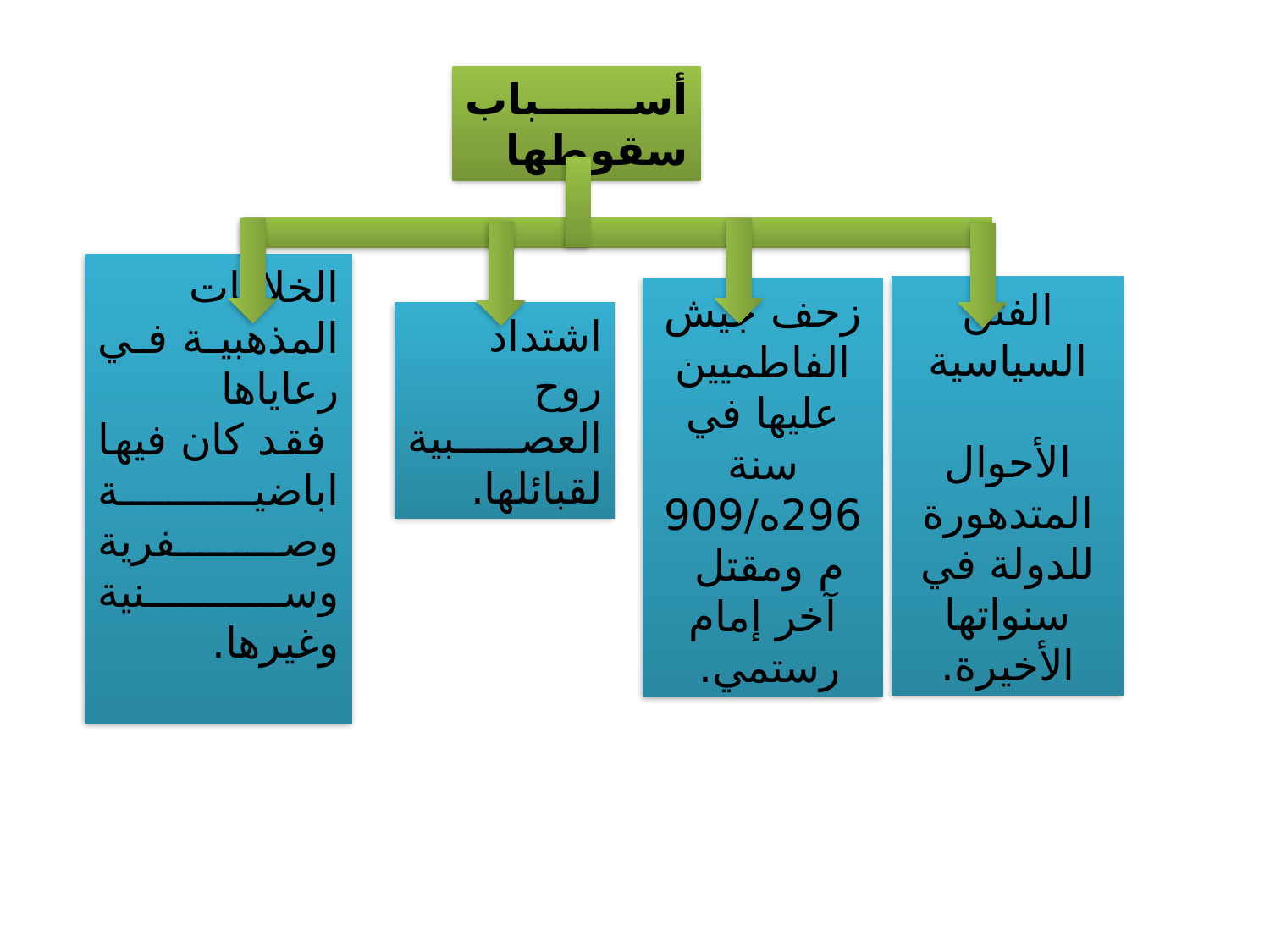

أسباب سقوطها

الفتن السياسية

الأحوال المتدهورة للدولة في سنواتها الأخيرة.
اشتداد روح العصبية لقبائلها.
زحف جيش الفاطميين عليها في سنة 296ه/909م ومقتل  آخر إمام رستمي.
الخلافات المذهبية في رعاياها
 فقد كان فيها اباضية وصفرية وسنية وغيرها.